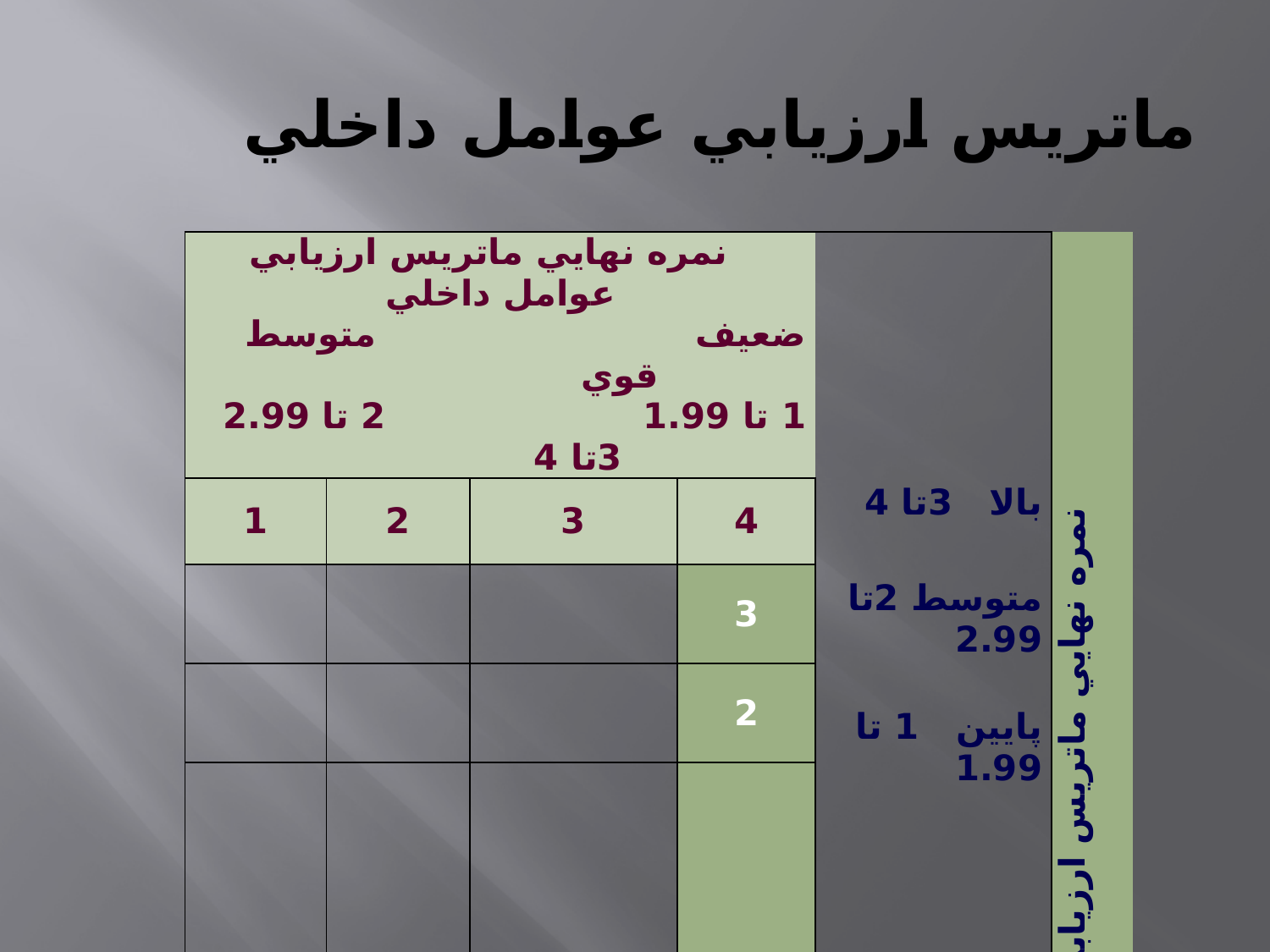

# ماتريس ارزيابي عوامل داخلي
| نمره نهايي ماتريس ارزيابي عوامل داخلي ضعيف متوسط قوي 1 تا 1.99 2 تا 2.99 3تا 4 |  |  |  | بالا 3تا 4 متوسط 2تا 2.99 پايين 1 تا 1.99 | نمره نهايي ماتريس ارزيابي عوامل خارجي |
| --- | --- | --- | --- | --- | --- |
| 1 | 2 | 3 | 4 |  |  |
|  |  |  | 3 |  |  |
|  |  |  | 2 |  |  |
|  |  |  | 1 |  |  |